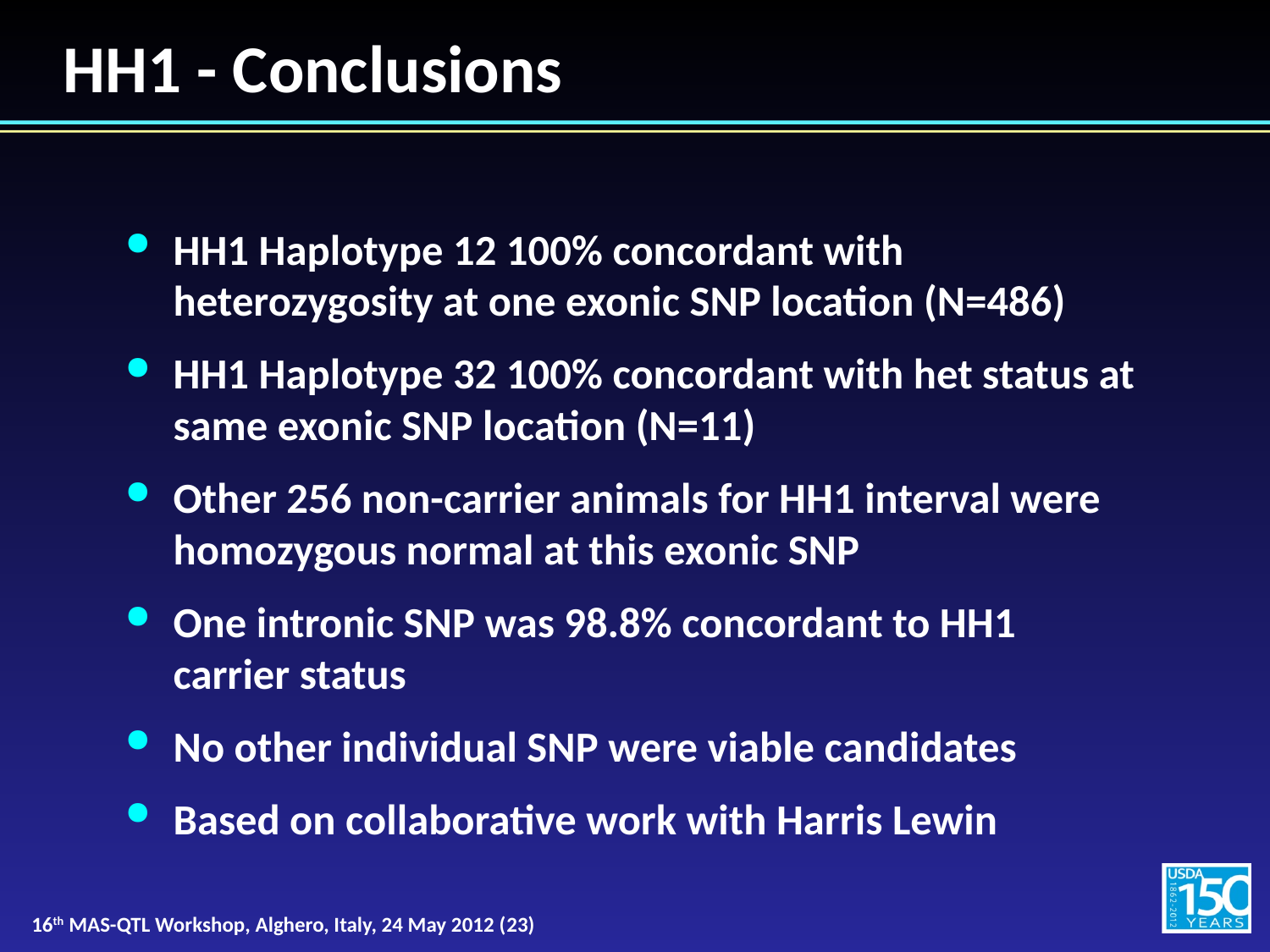

# HH1 - Conclusions
HH1 Haplotype 12 100% concordant with heterozygosity at one exonic SNP location (N=486)
HH1 Haplotype 32 100% concordant with het status at same exonic SNP location (N=11)
Other 256 non-carrier animals for HH1 interval were homozygous normal at this exonic SNP
One intronic SNP was 98.8% concordant to HH1 carrier status
No other individual SNP were viable candidates
Based on collaborative work with Harris Lewin